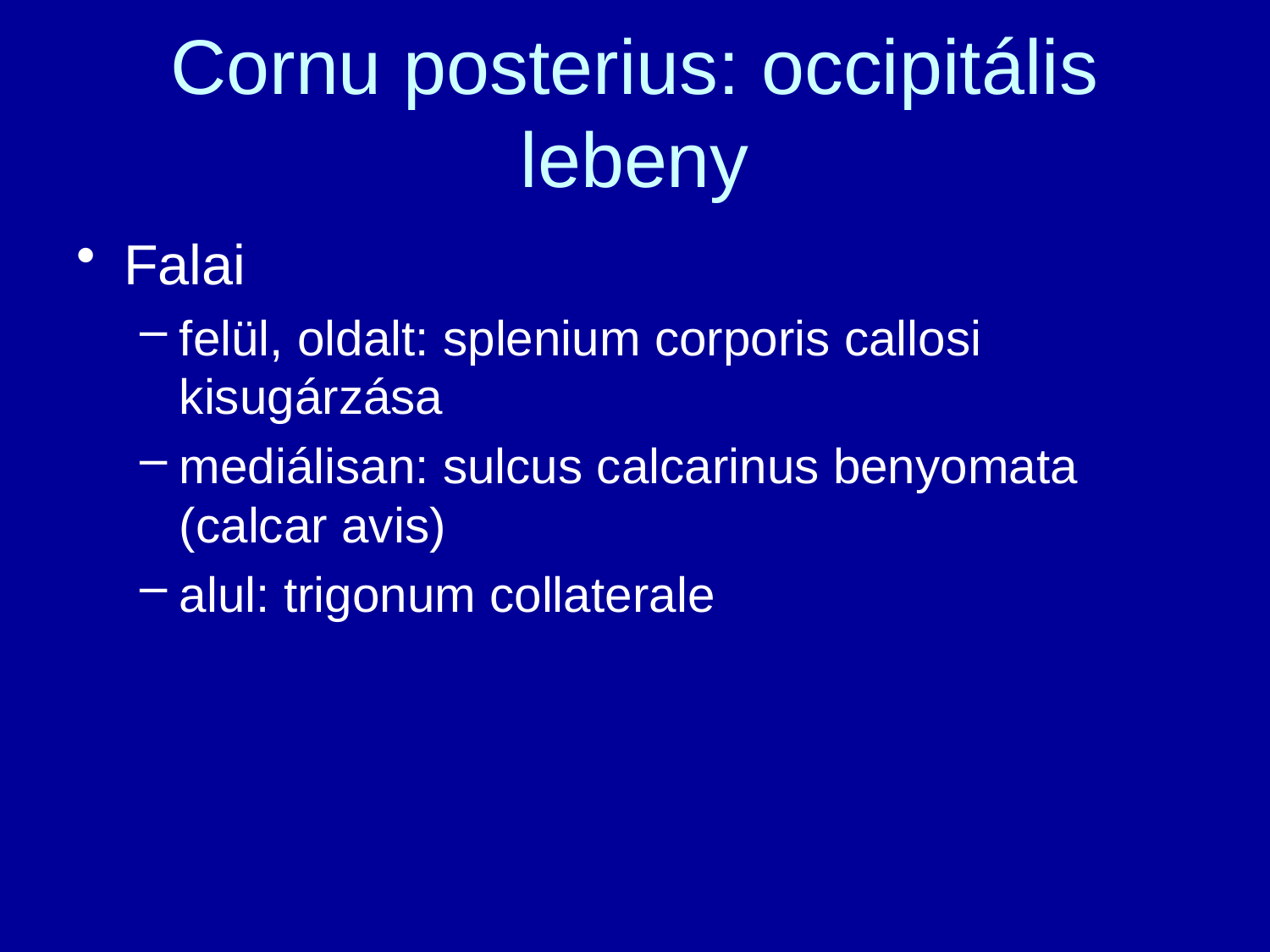

# Cornu posterius: occipitális lebeny
Falai
felül, oldalt: splenium corporis callosi kisugárzása
mediálisan: sulcus calcarinus benyomata (calcar avis)
alul: trigonum collaterale